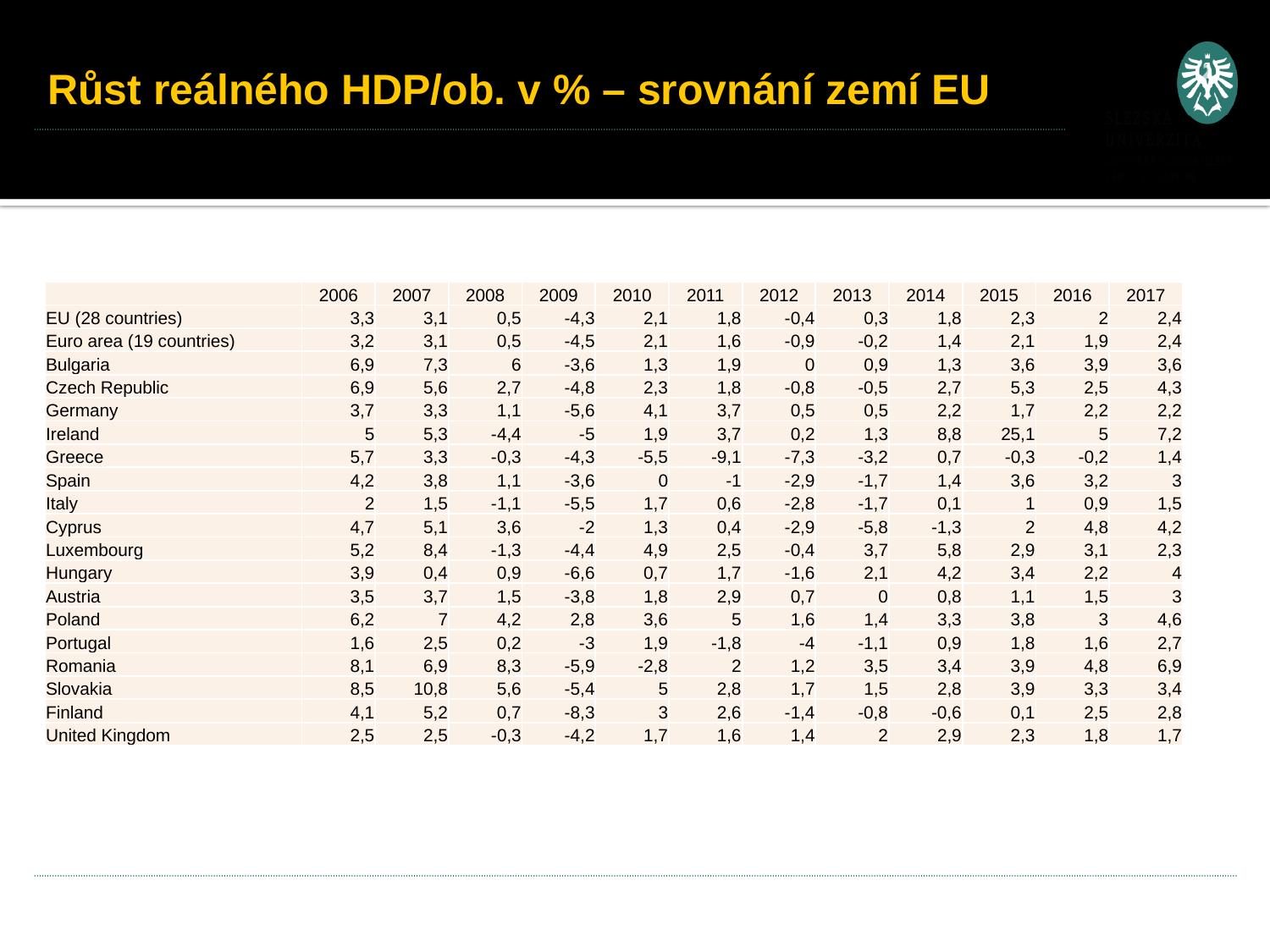

# Růst reálného HDP/ob. v % – srovnání zemí EU
|  | 2006 | 2007 | 2008 | 2009 | 2010 | 2011 | 2012 | 2013 | 2014 | 2015 | 2016 | 2017 |
| --- | --- | --- | --- | --- | --- | --- | --- | --- | --- | --- | --- | --- |
| EU (28 countries) | 3,3 | 3,1 | 0,5 | -4,3 | 2,1 | 1,8 | -0,4 | 0,3 | 1,8 | 2,3 | 2 | 2,4 |
| Euro area (19 countries) | 3,2 | 3,1 | 0,5 | -4,5 | 2,1 | 1,6 | -0,9 | -0,2 | 1,4 | 2,1 | 1,9 | 2,4 |
| Bulgaria | 6,9 | 7,3 | 6 | -3,6 | 1,3 | 1,9 | 0 | 0,9 | 1,3 | 3,6 | 3,9 | 3,6 |
| Czech Republic | 6,9 | 5,6 | 2,7 | -4,8 | 2,3 | 1,8 | -0,8 | -0,5 | 2,7 | 5,3 | 2,5 | 4,3 |
| Germany | 3,7 | 3,3 | 1,1 | -5,6 | 4,1 | 3,7 | 0,5 | 0,5 | 2,2 | 1,7 | 2,2 | 2,2 |
| Ireland | 5 | 5,3 | -4,4 | -5 | 1,9 | 3,7 | 0,2 | 1,3 | 8,8 | 25,1 | 5 | 7,2 |
| Greece | 5,7 | 3,3 | -0,3 | -4,3 | -5,5 | -9,1 | -7,3 | -3,2 | 0,7 | -0,3 | -0,2 | 1,4 |
| Spain | 4,2 | 3,8 | 1,1 | -3,6 | 0 | -1 | -2,9 | -1,7 | 1,4 | 3,6 | 3,2 | 3 |
| Italy | 2 | 1,5 | -1,1 | -5,5 | 1,7 | 0,6 | -2,8 | -1,7 | 0,1 | 1 | 0,9 | 1,5 |
| Cyprus | 4,7 | 5,1 | 3,6 | -2 | 1,3 | 0,4 | -2,9 | -5,8 | -1,3 | 2 | 4,8 | 4,2 |
| Luxembourg | 5,2 | 8,4 | -1,3 | -4,4 | 4,9 | 2,5 | -0,4 | 3,7 | 5,8 | 2,9 | 3,1 | 2,3 |
| Hungary | 3,9 | 0,4 | 0,9 | -6,6 | 0,7 | 1,7 | -1,6 | 2,1 | 4,2 | 3,4 | 2,2 | 4 |
| Austria | 3,5 | 3,7 | 1,5 | -3,8 | 1,8 | 2,9 | 0,7 | 0 | 0,8 | 1,1 | 1,5 | 3 |
| Poland | 6,2 | 7 | 4,2 | 2,8 | 3,6 | 5 | 1,6 | 1,4 | 3,3 | 3,8 | 3 | 4,6 |
| Portugal | 1,6 | 2,5 | 0,2 | -3 | 1,9 | -1,8 | -4 | -1,1 | 0,9 | 1,8 | 1,6 | 2,7 |
| Romania | 8,1 | 6,9 | 8,3 | -5,9 | -2,8 | 2 | 1,2 | 3,5 | 3,4 | 3,9 | 4,8 | 6,9 |
| Slovakia | 8,5 | 10,8 | 5,6 | -5,4 | 5 | 2,8 | 1,7 | 1,5 | 2,8 | 3,9 | 3,3 | 3,4 |
| Finland | 4,1 | 5,2 | 0,7 | -8,3 | 3 | 2,6 | -1,4 | -0,8 | -0,6 | 0,1 | 2,5 | 2,8 |
| United Kingdom | 2,5 | 2,5 | -0,3 | -4,2 | 1,7 | 1,6 | 1,4 | 2 | 2,9 | 2,3 | 1,8 | 1,7 |